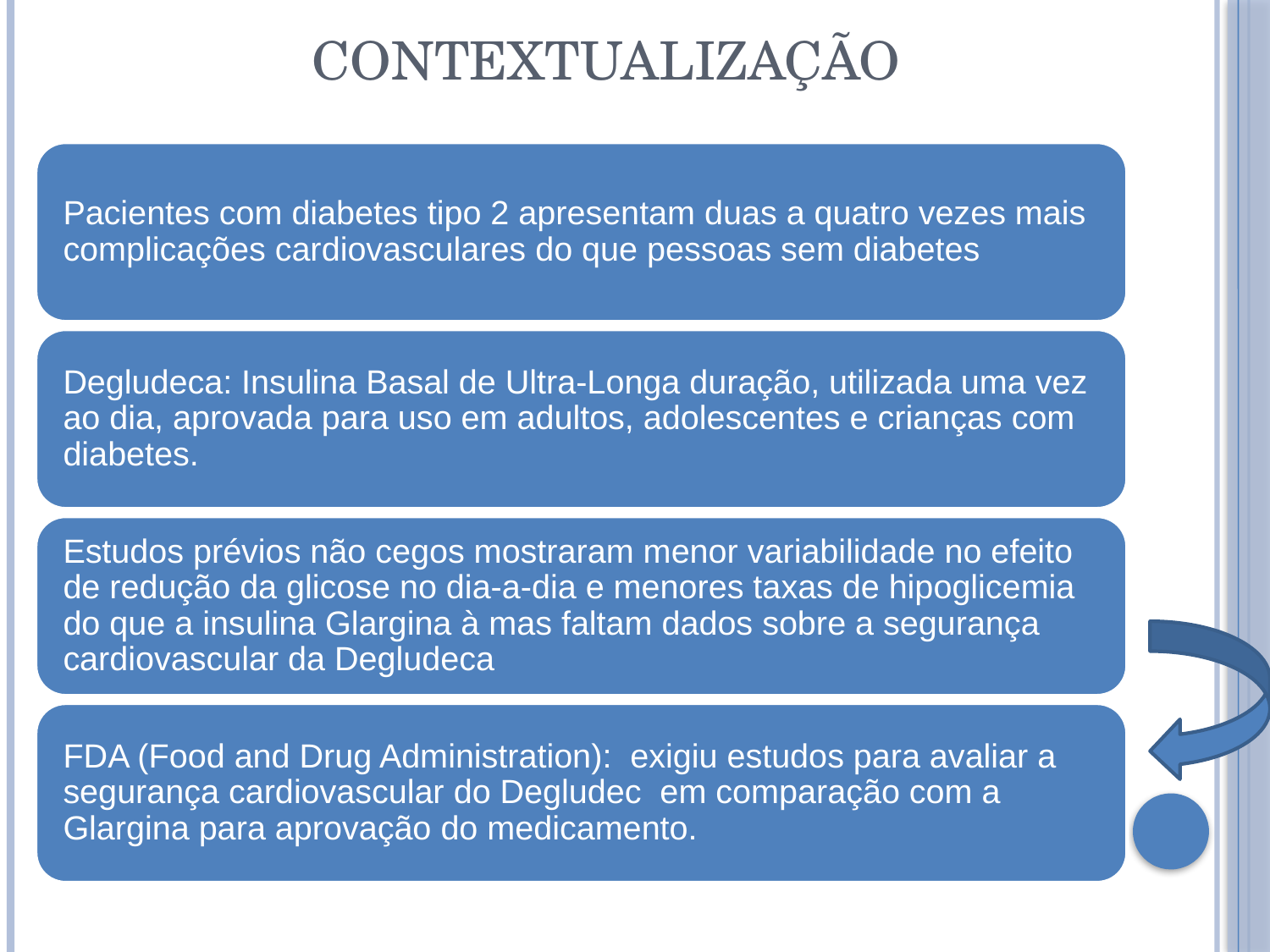

Contextualização
Pacientes com diabetes tipo 2 apresentam duas a quatro vezes mais complicações cardiovasculares do que pessoas sem diabetes
Degludeca: Insulina Basal de Ultra-Longa duração, utilizada uma vez ao dia, aprovada para uso em adultos, adolescentes e crianças com diabetes.
Estudos prévios não cegos mostraram menor variabilidade no efeito de redução da glicose no dia-a-dia e menores taxas de hipoglicemia do que a insulina Glargina à mas faltam dados sobre a segurança cardiovascular da Degludeca
FDA (Food and Drug Administration):  exigiu estudos para avaliar a segurança cardiovascular do Degludec  em comparação com a Glargina para aprovação do medicamento.